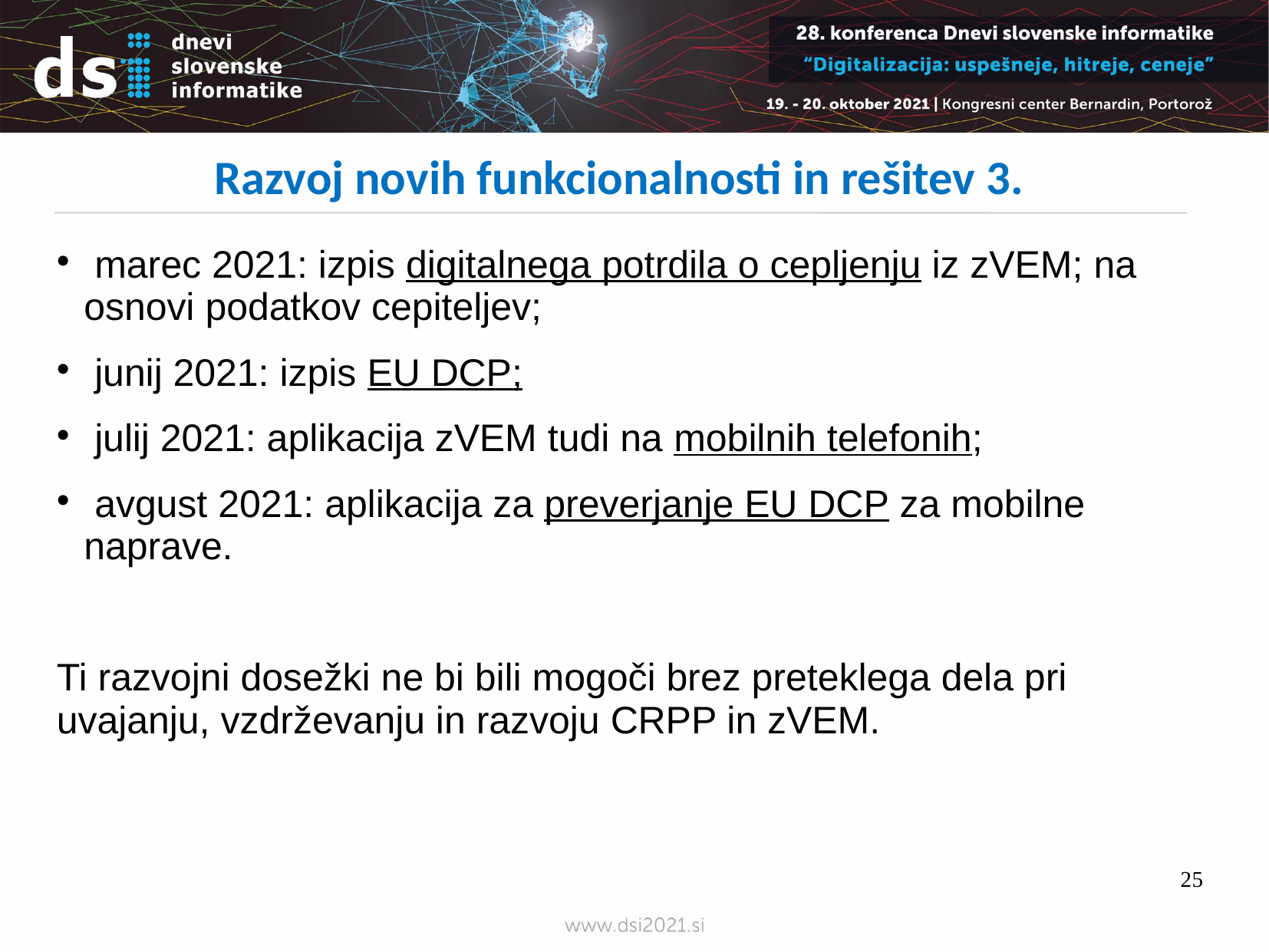

Razvoj novih funkcionalnosti in rešitev 3.

 marec 2021: izpis digitalnega potrdila o cepljenju iz zVEM; na osnovi podatkov cepiteljev;
 junij 2021: izpis EU DCP;
 julij 2021: aplikacija zVEM tudi na mobilnih telefonih;
 avgust 2021: aplikacija za preverjanje EU DCP za mobilne naprave.

Ti razvojni dosežki ne bi bili mogoči brez preteklega dela pri uvajanju, vzdrževanju in razvoju CRPP in zVEM.
25